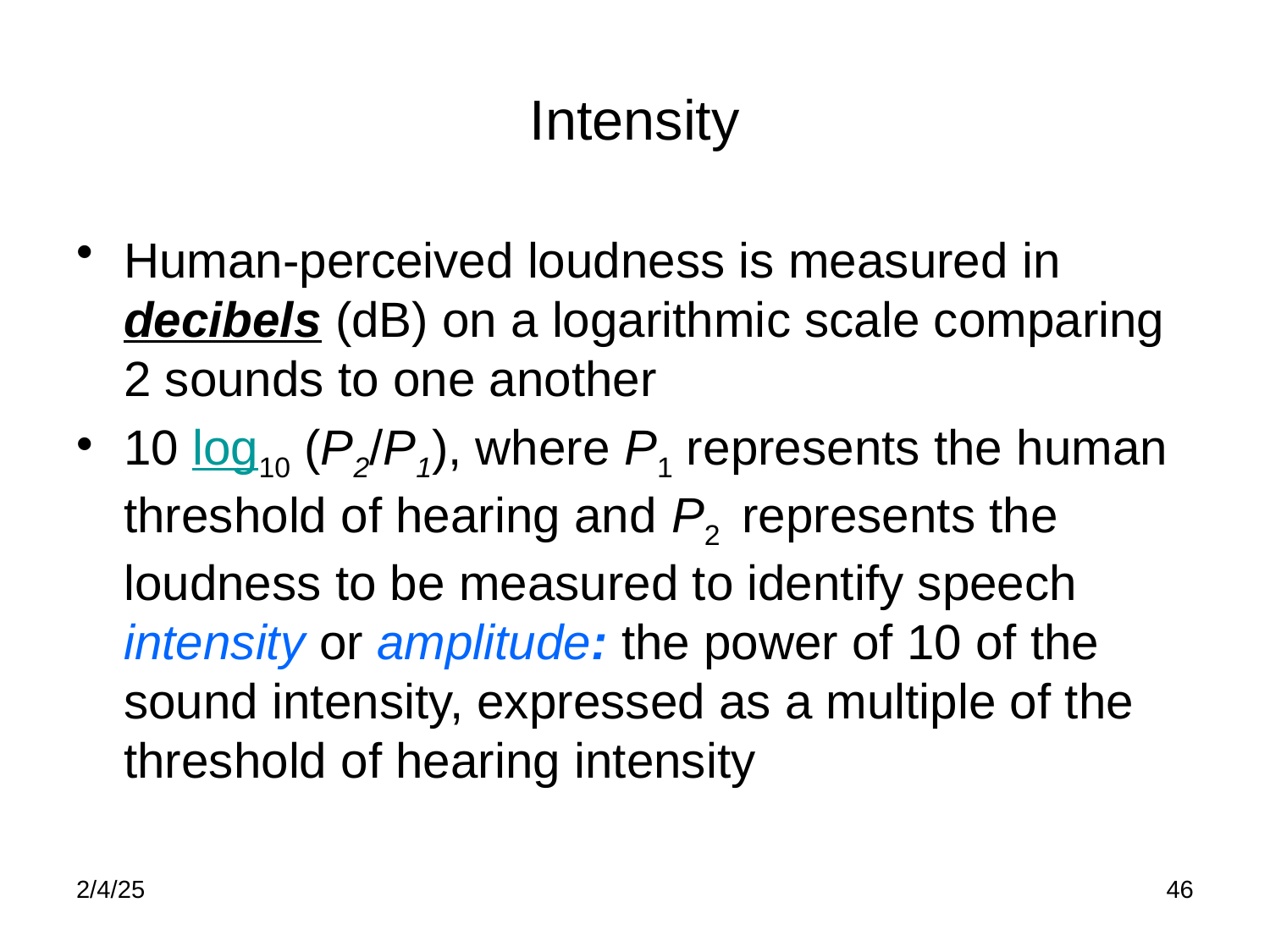

# Intensity
Human-perceived loudness is measured in decibels (dB) on a logarithmic scale comparing 2 sounds to one another
10 log10 (P2/P1), where P1 represents the human threshold of hearing and P2  represents the loudness to be measured to identify speech intensity or amplitude: the power of 10 of the sound intensity, expressed as a multiple of the threshold of hearing intensity

2/4/25
46